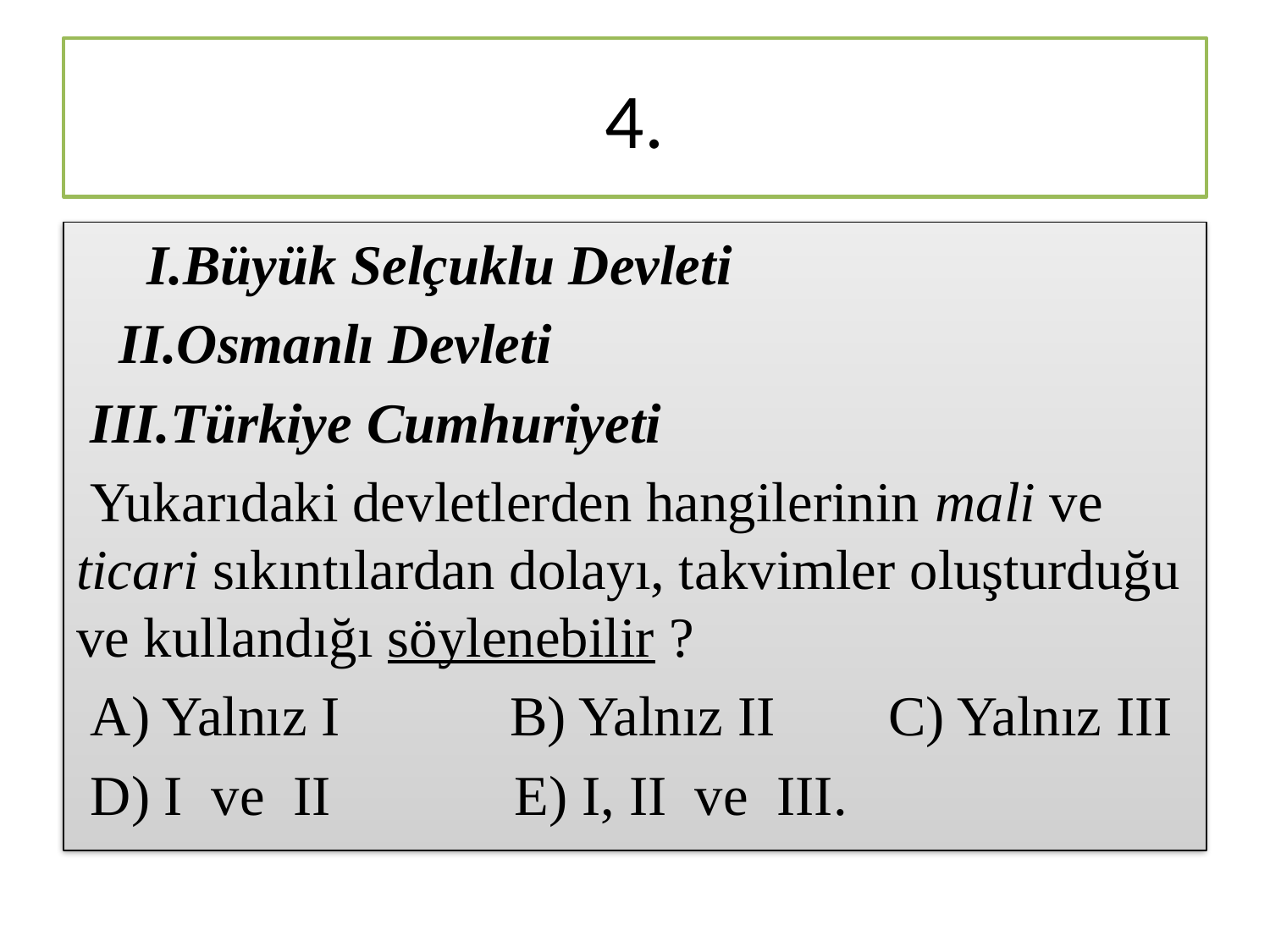

# 4.
     I.Büyük Selçuklu Devleti
   II.Osmanlı Devleti
 III.Türkiye Cumhuriyeti
 Yukarıdaki devletlerden hangilerinin mali ve ticari sıkıntılardan dolayı, takvimler oluşturduğu ve kullandığı söylenebilir ?
 A) Yalnız I            B) Yalnız II        C) Yalnız III
 D) I  ve  II             E) I, II  ve  III.